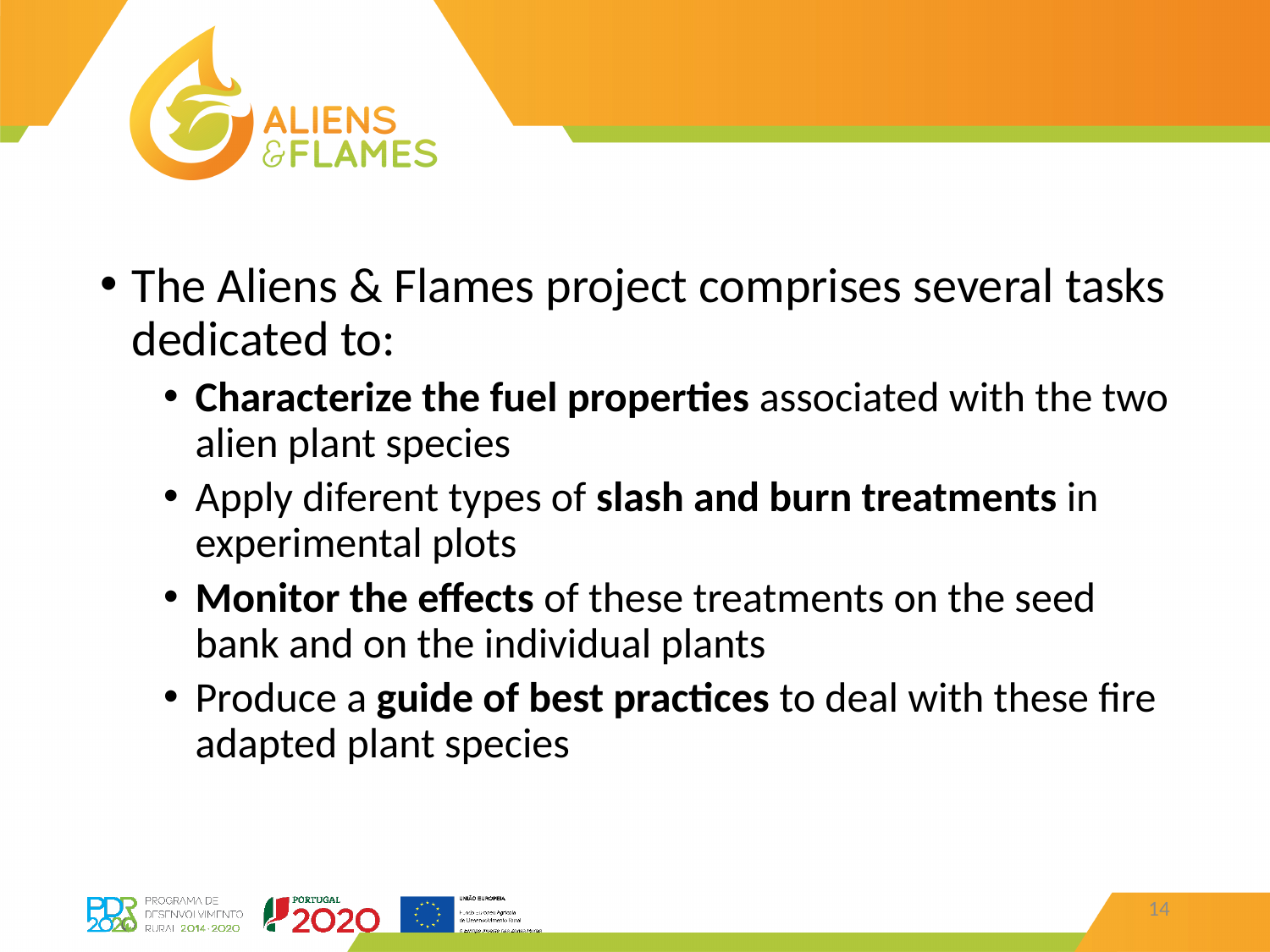

The Aliens & Flames project comprises several tasks dedicated to:
Characterize the fuel properties associated with the two alien plant species
Apply diferent types of slash and burn treatments in experimental plots
Monitor the effects of these treatments on the seed bank and on the individual plants
Produce a guide of best practices to deal with these fire adapted plant species

14